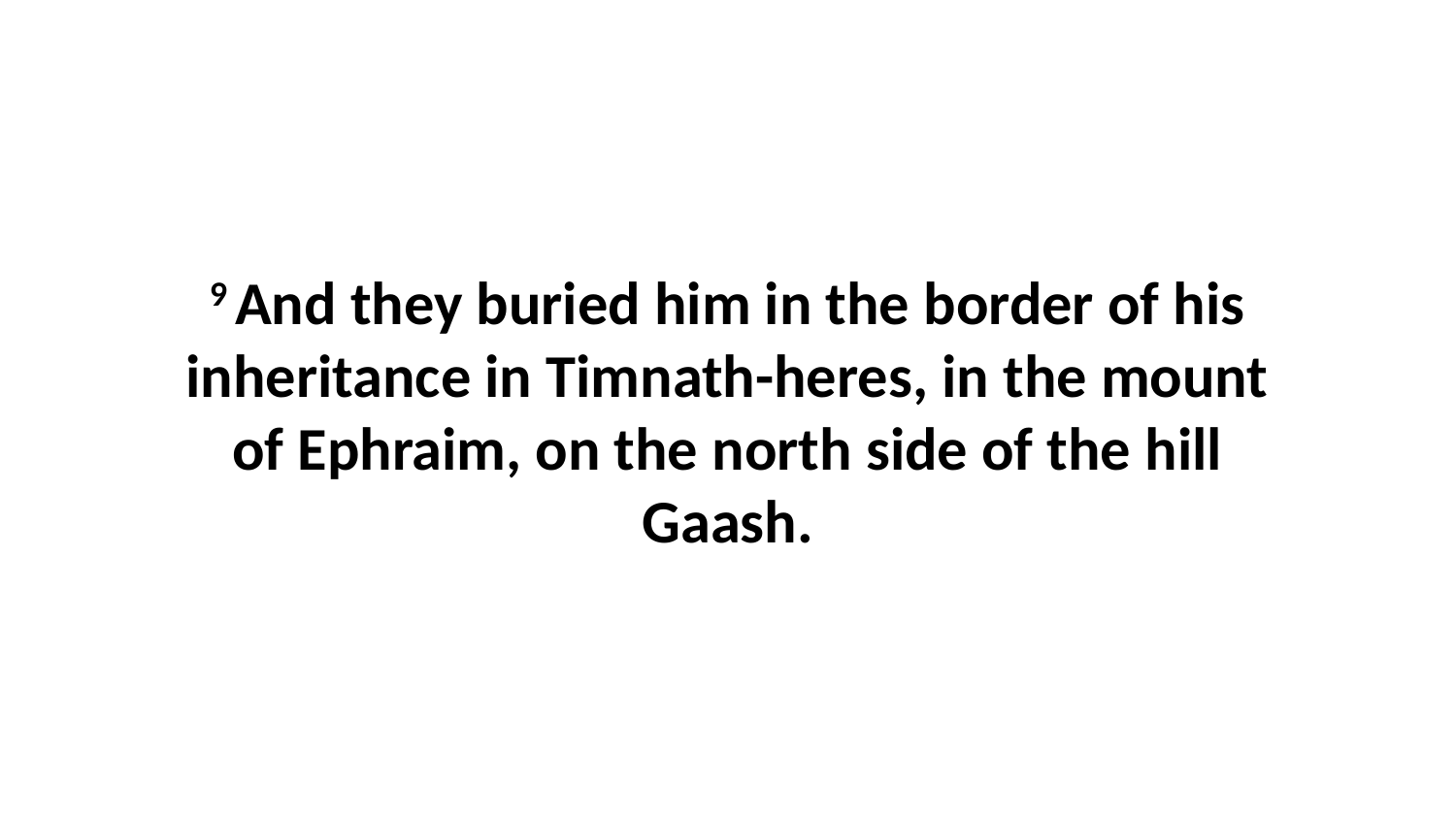

9 And they buried him in the border of his inheritance in Timnath-heres, in the mount of Ephraim, on the north side of the hill Gaash.